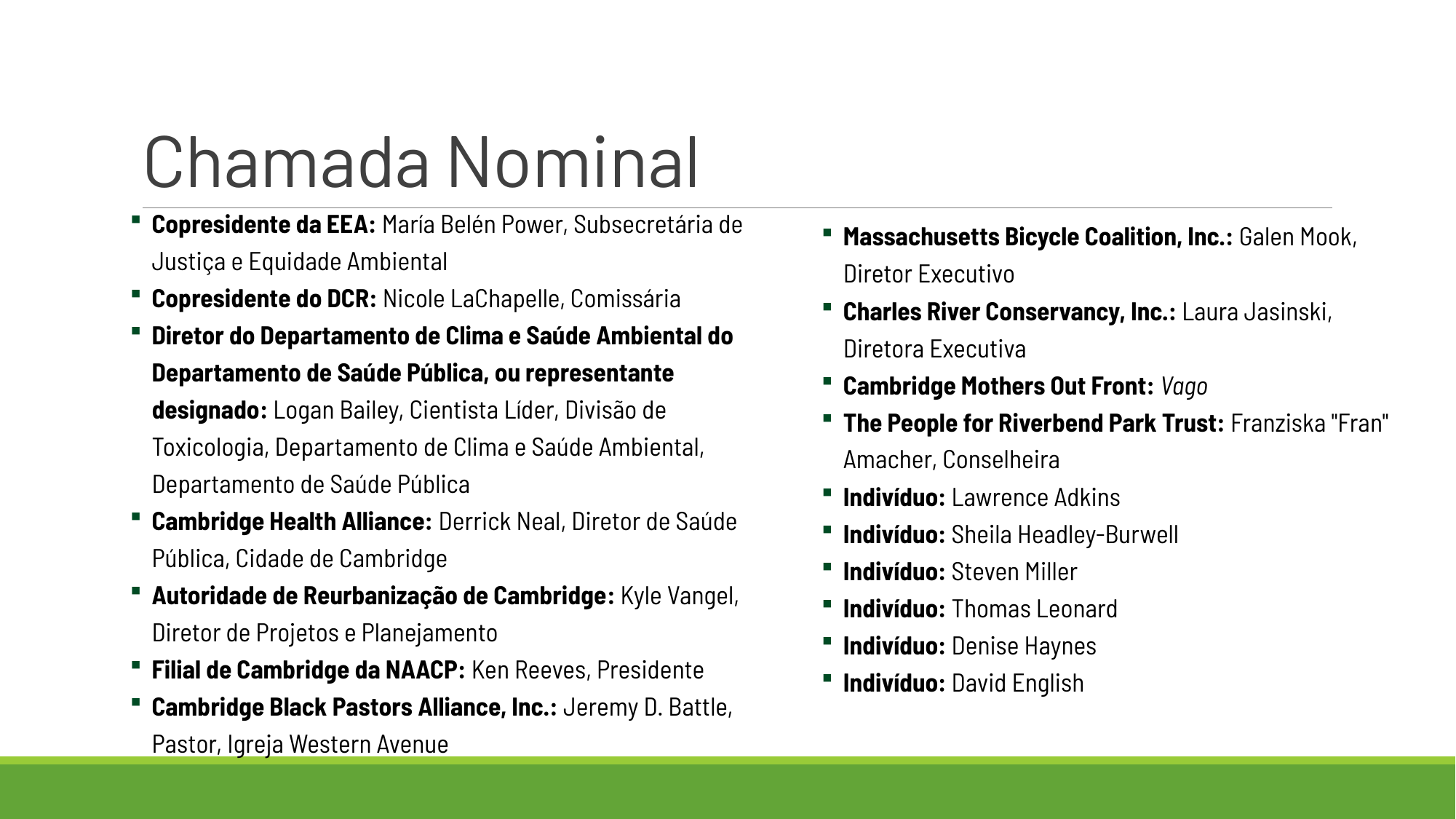

# Chamada Nominal
Copresidente da EEA: María Belén Power, Subsecretária de Justiça e Equidade Ambiental
Copresidente do DCR: Nicole LaChapelle, Comissária
Diretor do Departamento de Clima e Saúde Ambiental do Departamento de Saúde Pública, ou representante designado: Logan Bailey, Cientista Líder, Divisão de Toxicologia, Departamento de Clima e Saúde Ambiental, Departamento de Saúde Pública
Cambridge Health Alliance: Derrick Neal, Diretor de Saúde Pública, Cidade de Cambridge
Autoridade de Reurbanização de Cambridge: Kyle Vangel, Diretor de Projetos e Planejamento
Filial de Cambridge da NAACP: Ken Reeves, Presidente
Cambridge Black Pastors Alliance, Inc.: Jeremy D. Battle, Pastor, Igreja Western Avenue
Massachusetts Bicycle Coalition, Inc.: Galen Mook, Diretor Executivo
Charles River Conservancy, Inc.: Laura Jasinski, Diretora Executiva
Cambridge Mothers Out Front: Vago
The People for Riverbend Park Trust: Franziska "Fran" Amacher, Conselheira
Indivíduo: Lawrence Adkins
Indivíduo: Sheila Headley-Burwell
Indivíduo: Steven Miller
Indivíduo: Thomas Leonard
Indivíduo: Denise Haynes
Indivíduo: David English